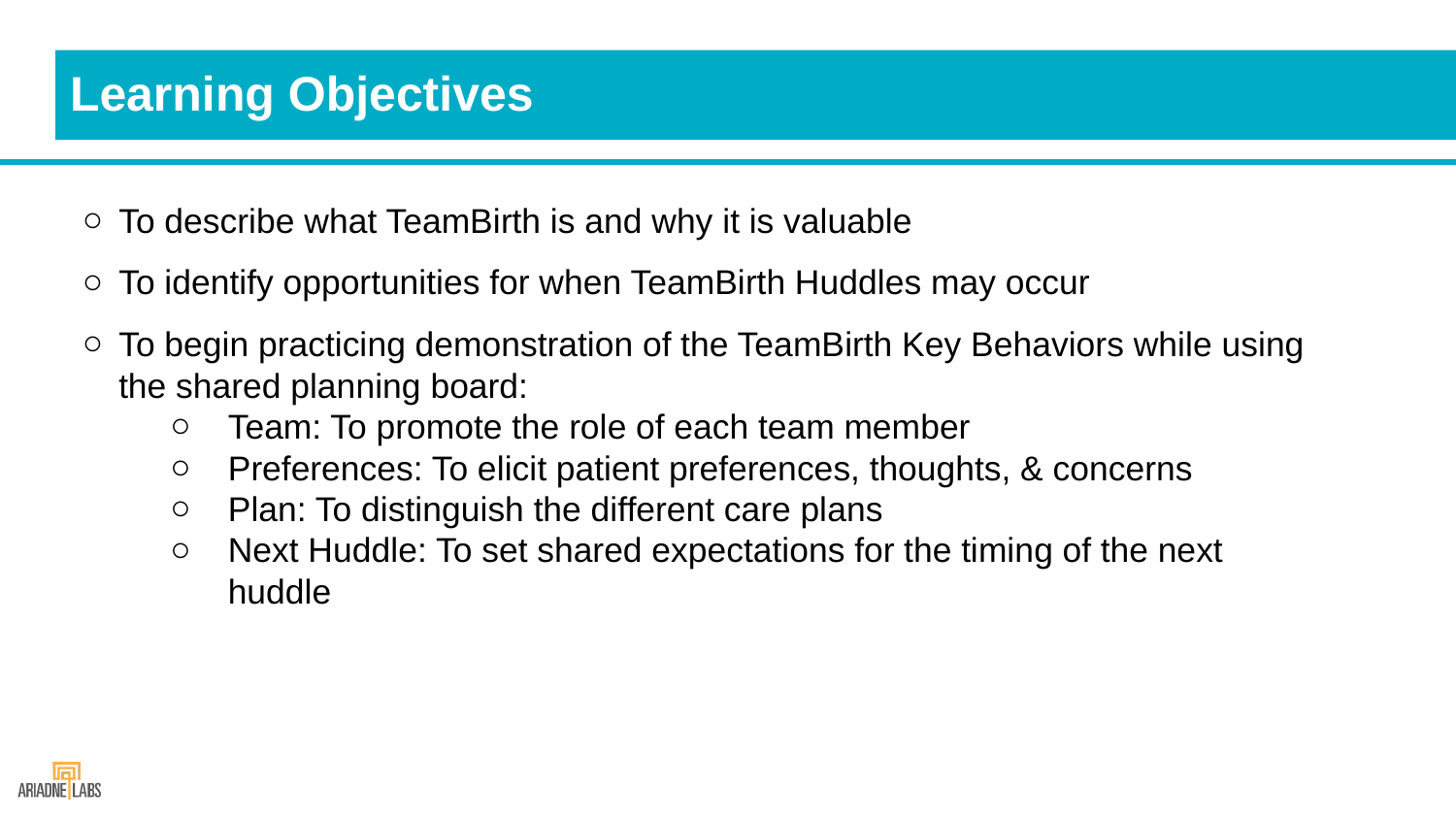

Learning Objectives
To describe what TeamBirth is and why it is valuable
To identify opportunities for when TeamBirth Huddles may occur
To begin practicing demonstration of the TeamBirth Key Behaviors while using the shared planning board:
Team: To promote the role of each team member
Preferences: To elicit patient preferences, thoughts, & concerns
Plan: To distinguish the different care plans
Next Huddle: To set shared expectations for the timing of the next huddle